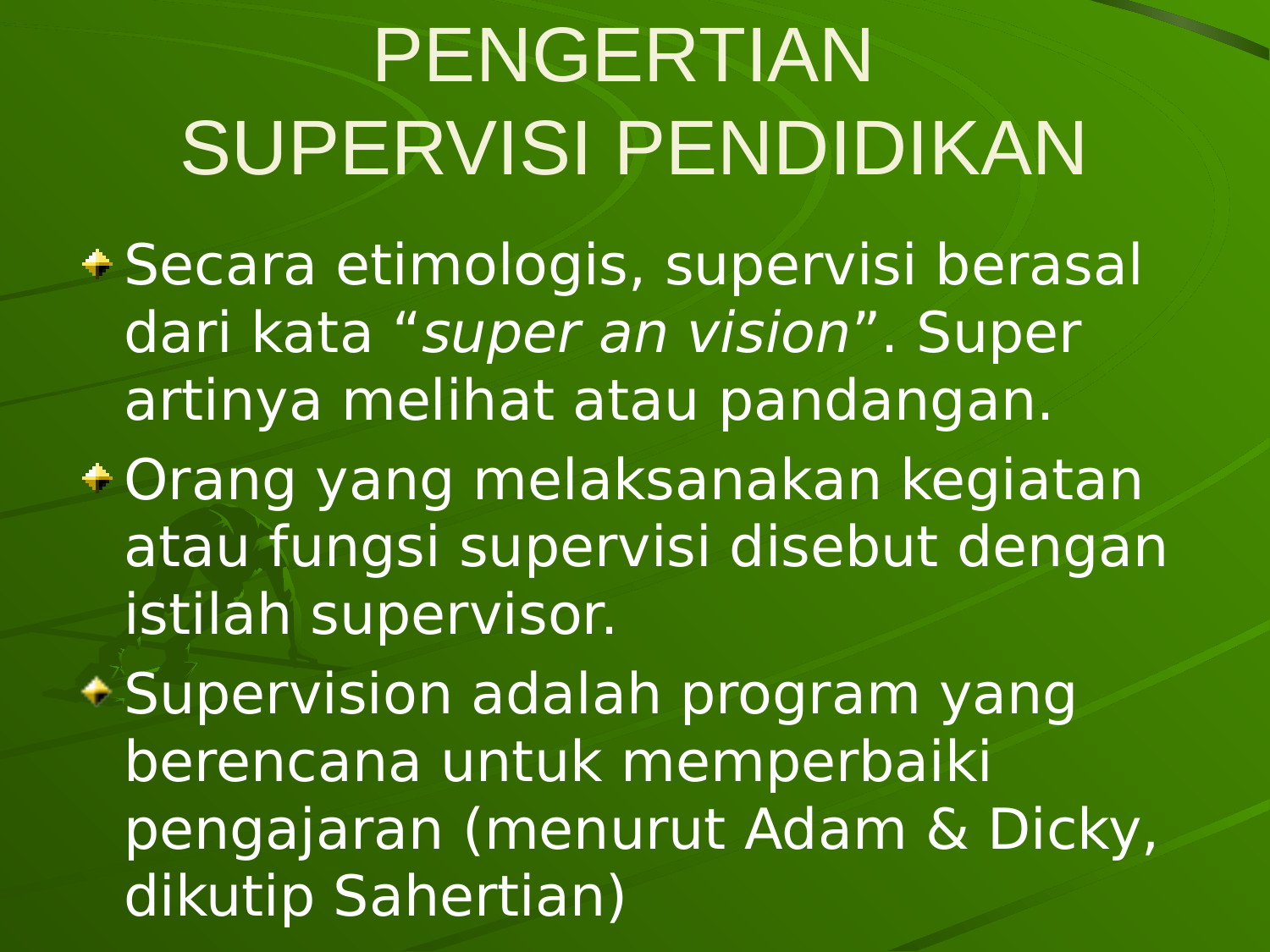

# PENGERTIAN SUPERVISI PENDIDIKAN
Secara etimologis, supervisi berasal dari kata “super an vision”. Super artinya melihat atau pandangan.
Orang yang melaksanakan kegiatan atau fungsi supervisi disebut dengan istilah supervisor.
Supervision adalah program yang berencana untuk memperbaiki pengajaran (menurut Adam & Dicky, dikutip Sahertian)